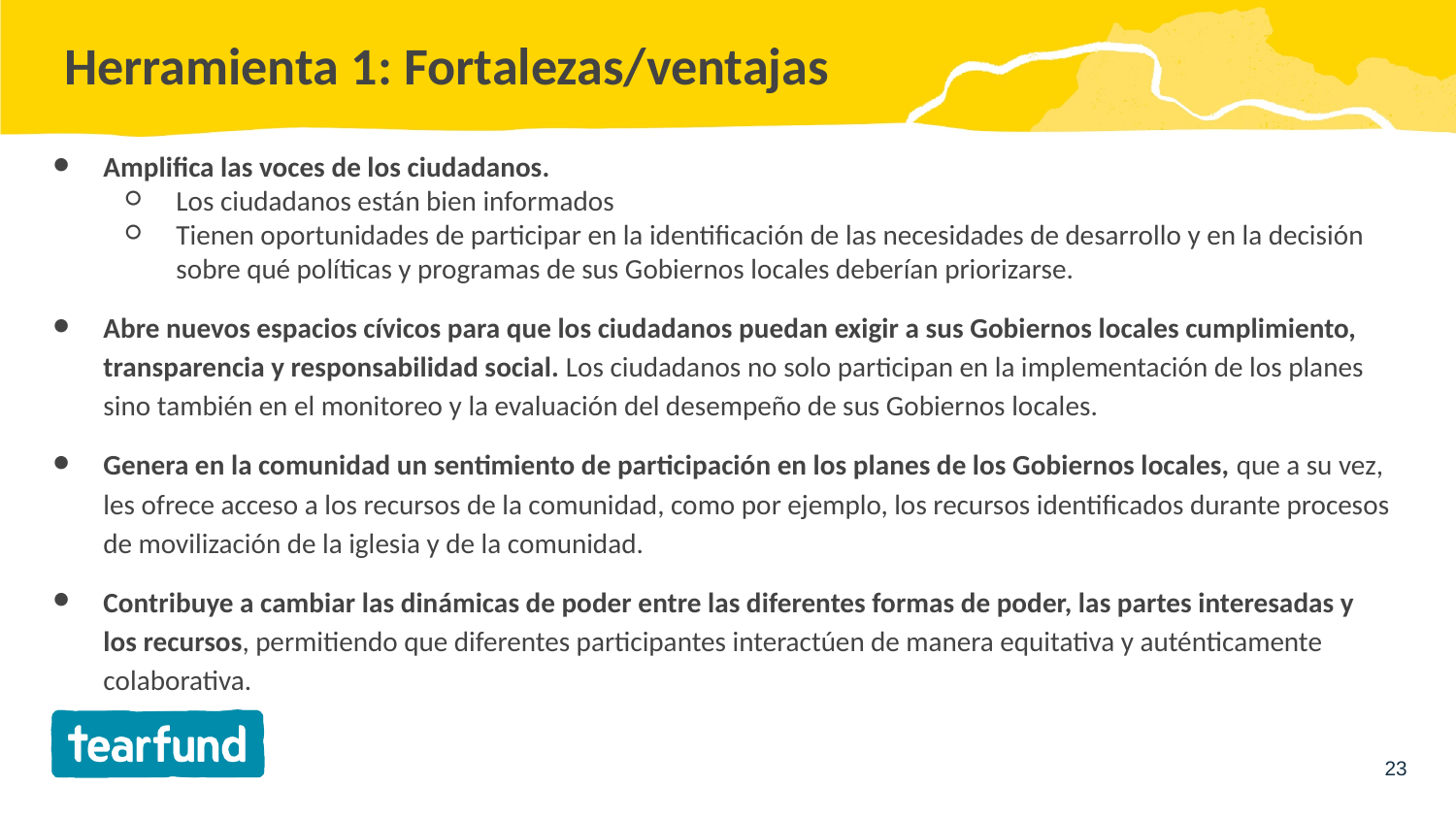

# Herramienta 1: Fortalezas/ventajas

Amplifica las voces de los ciudadanos.
Los ciudadanos están bien informados
Tienen oportunidades de participar en la identificación de las necesidades de desarrollo y en la decisión sobre qué políticas y programas de sus Gobiernos locales deberían priorizarse.
Abre nuevos espacios cívicos para que los ciudadanos puedan exigir a sus Gobiernos locales cumplimiento, transparencia y responsabilidad social. Los ciudadanos no solo participan en la implementación de los planes sino también en el monitoreo y la evaluación del desempeño de sus Gobiernos locales.
Genera en la comunidad un sentimiento de participación en los planes de los Gobiernos locales, que a su vez, les ofrece acceso a los recursos de la comunidad, como por ejemplo, los recursos identificados durante procesos de movilización de la iglesia y de la comunidad.
Contribuye a cambiar las dinámicas de poder entre las diferentes formas de poder, las partes interesadas y los recursos, permitiendo que diferentes participantes interactúen de manera equitativa y auténticamente colaborativa.